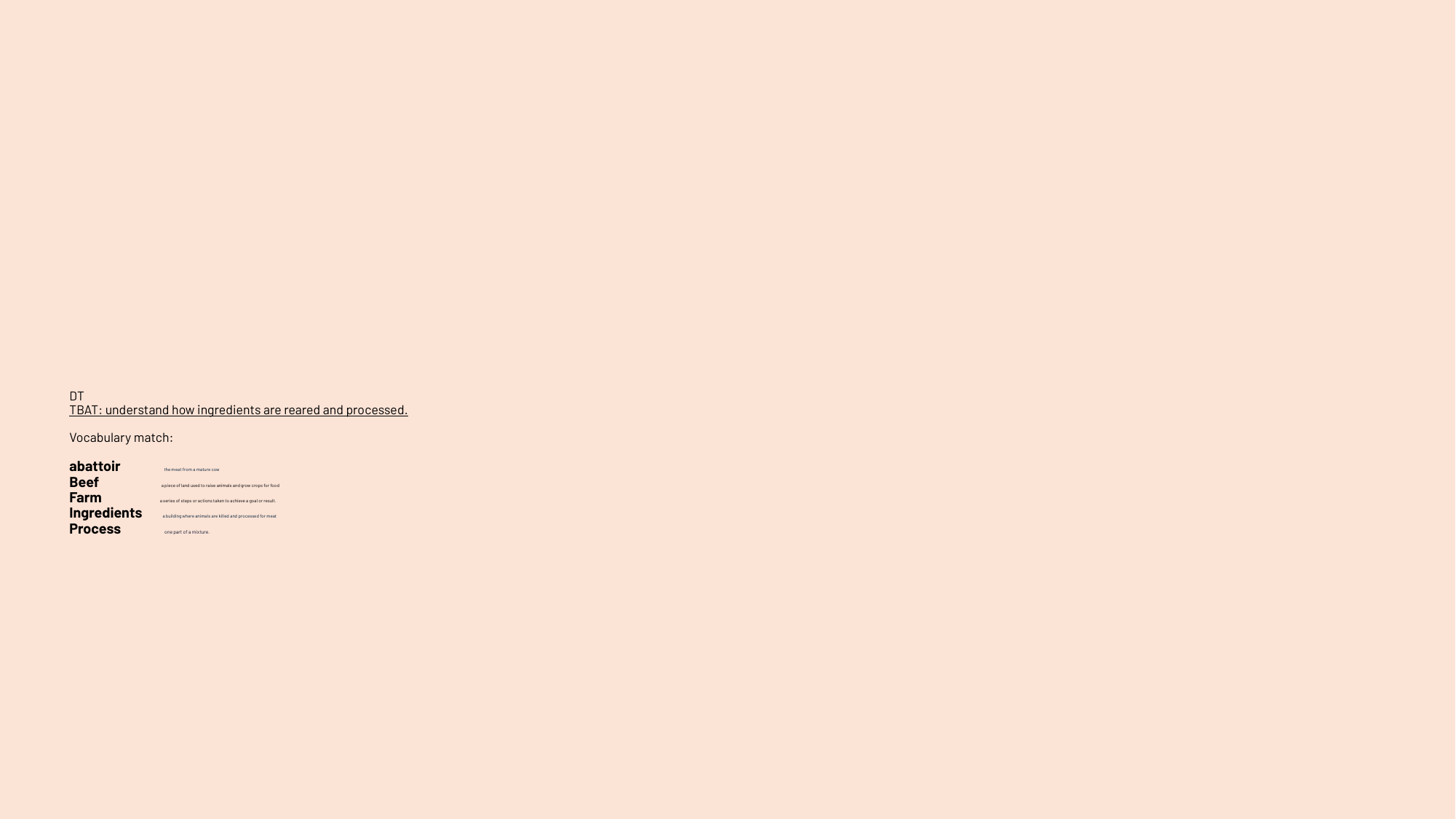

# DT TBAT: understand how ingredients are reared and processed. Vocabulary match: abattoir               the meat from a mature cow
Beef                      a piece of land used to raise animals and grow crops for food
Farm                    a series of steps or actions taken to achieve a goal or result.
Ingredients       a building where animals are killed and processed for meat
Process               one part of a mixture.